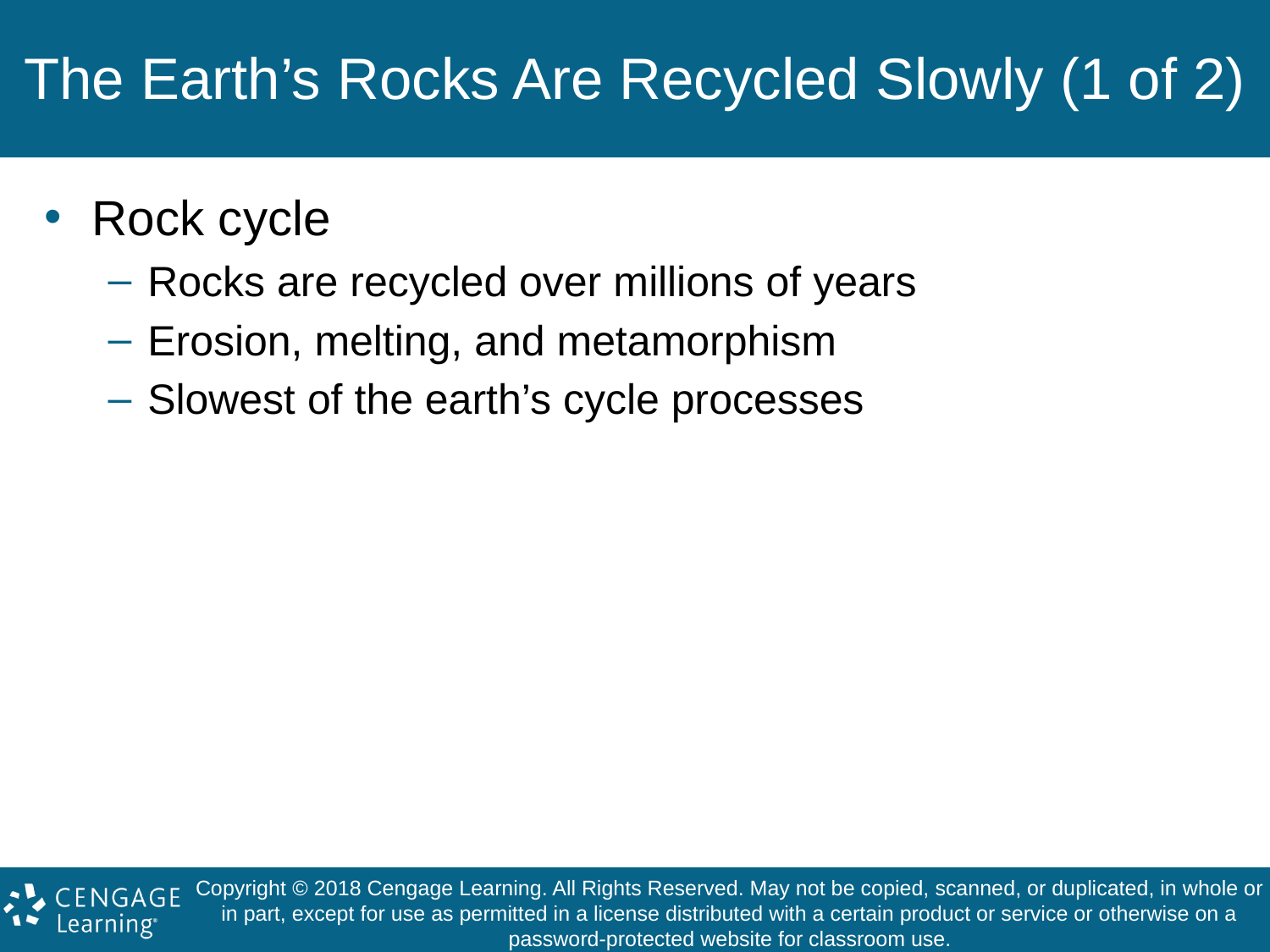

# The Earth’s Rocks Are Recycled Slowly (1 of 2)
Rock cycle
Rocks are recycled over millions of years
Erosion, melting, and metamorphism
Slowest of the earth’s cycle processes